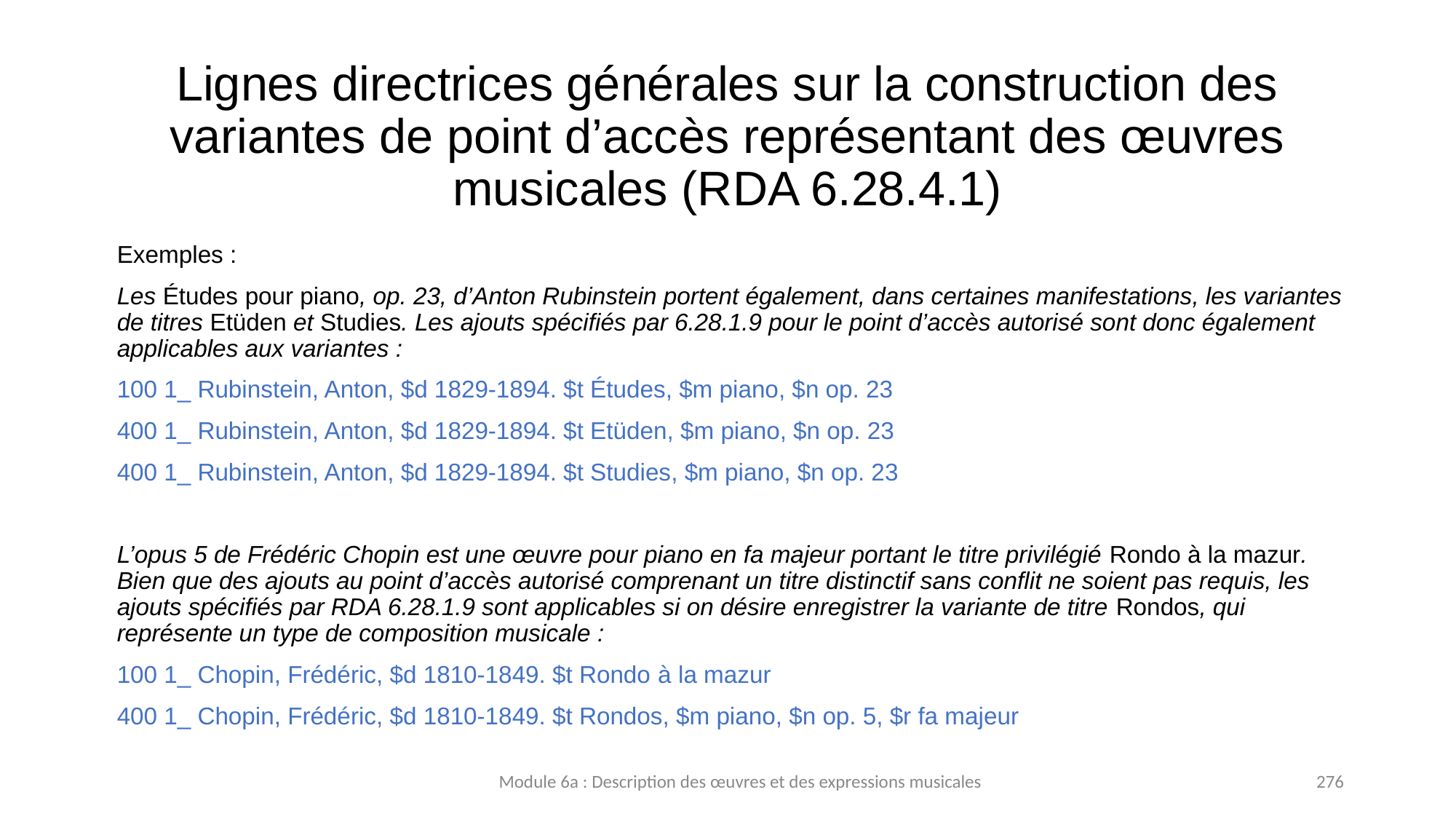

# Lignes directrices générales sur la construction des variantes de point d’accès représentant des œuvres musicales (RDA 6.28.4.1)
Exemples :
Les Études pour piano, op. 23, d’Anton Rubinstein portent également, dans certaines manifestations, les variantes de titres Etüden et Studies. Les ajouts spécifiés par 6.28.1.9 pour le point d’accès autorisé sont donc également applicables aux variantes :
100 1_ Rubinstein, Anton, $d 1829-1894. $t Études, $m piano, $n op. 23
400 1_ Rubinstein, Anton, $d 1829-1894. $t Etüden, $m piano, $n op. 23
400 1_ Rubinstein, Anton, $d 1829-1894. $t Studies, $m piano, $n op. 23

L’opus 5 de Frédéric Chopin est une œuvre pour piano en fa majeur portant le titre privilégié Rondo à la mazur. Bien que des ajouts au point d’accès autorisé comprenant un titre distinctif sans conflit ne soient pas requis, les ajouts spécifiés par RDA 6.28.1.9 sont applicables si on désire enregistrer la variante de titre Rondos, qui représente un type de composition musicale :
100 1_ Chopin, Frédéric, $d 1810-1849. $t Rondo à la mazur
400 1_ Chopin, Frédéric, $d 1810-1849. $t Rondos, $m piano, $n op. 5, $r fa majeur

Module 6a : Description des œuvres et des expressions musicales
276